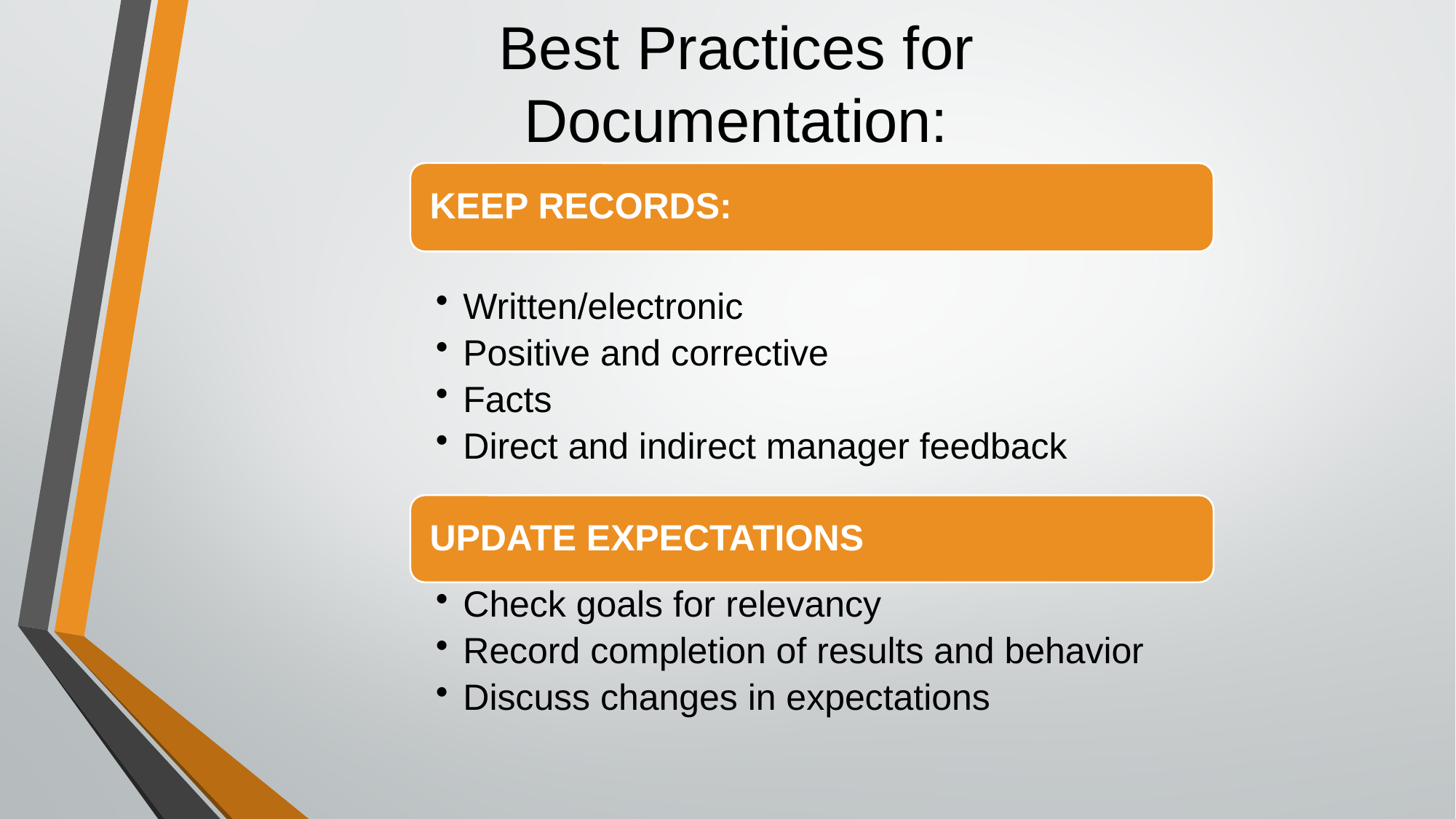

# Best Practices for Documentation:
KEEP RECORDS:
Written/electronic
Positive and corrective
Facts
Direct and indirect manager feedback
UPDATE EXPECTATIONS
Check goals for relevancy
Record completion of results and behavior
Discuss changes in expectations